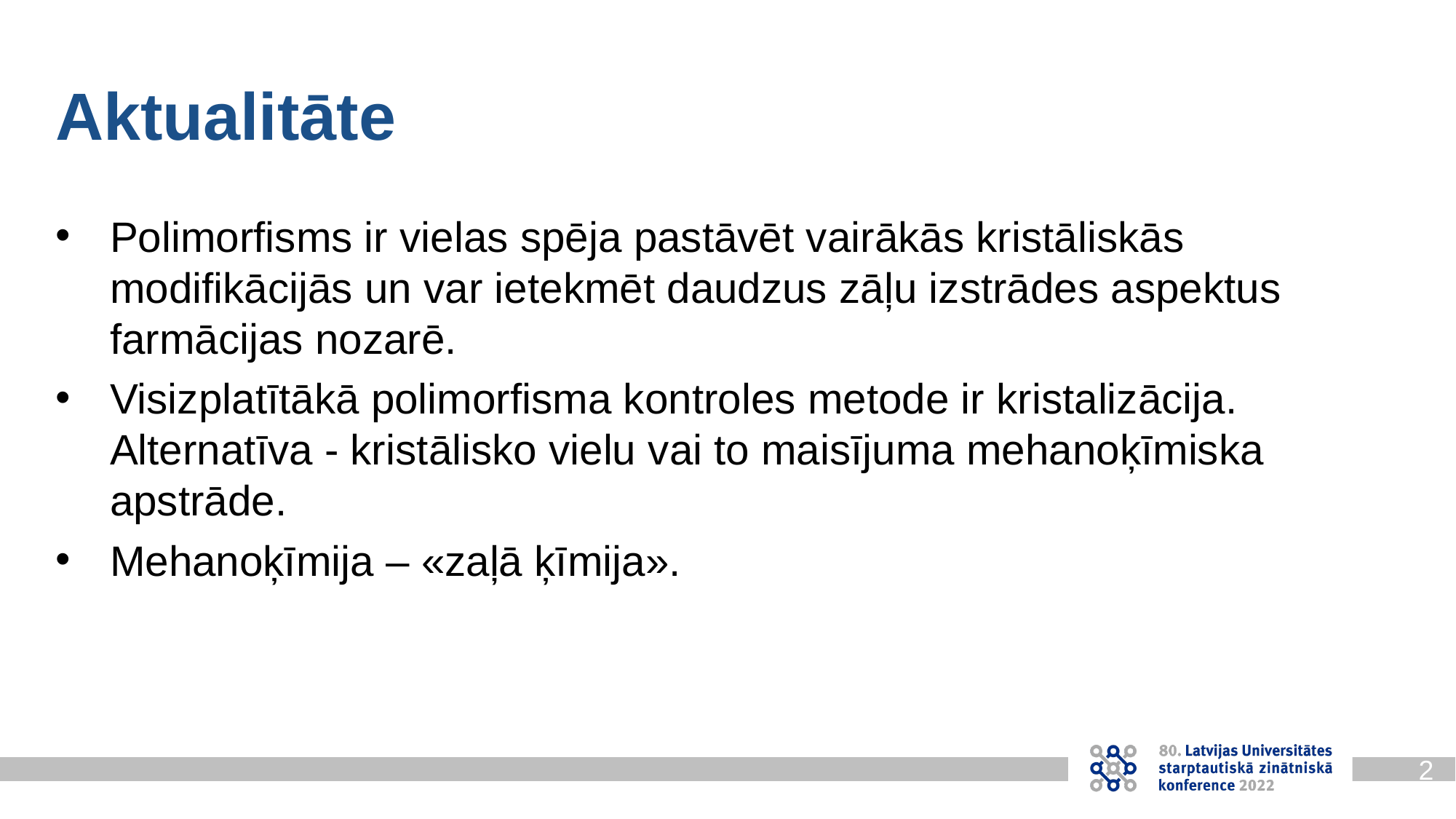

Aktualitāte
Polimorfisms ir vielas spēja pastāvēt vairākās kristāliskās modifikācijās un var ietekmēt daudzus zāļu izstrādes aspektus farmācijas nozarē.
Visizplatītākā polimorfisma kontroles metode ir kristalizācija. Alternatīva - kristālisko vielu vai to maisījuma mehanoķīmiska apstrāde.
Mehanoķīmija – «zaļā ķīmija».

2